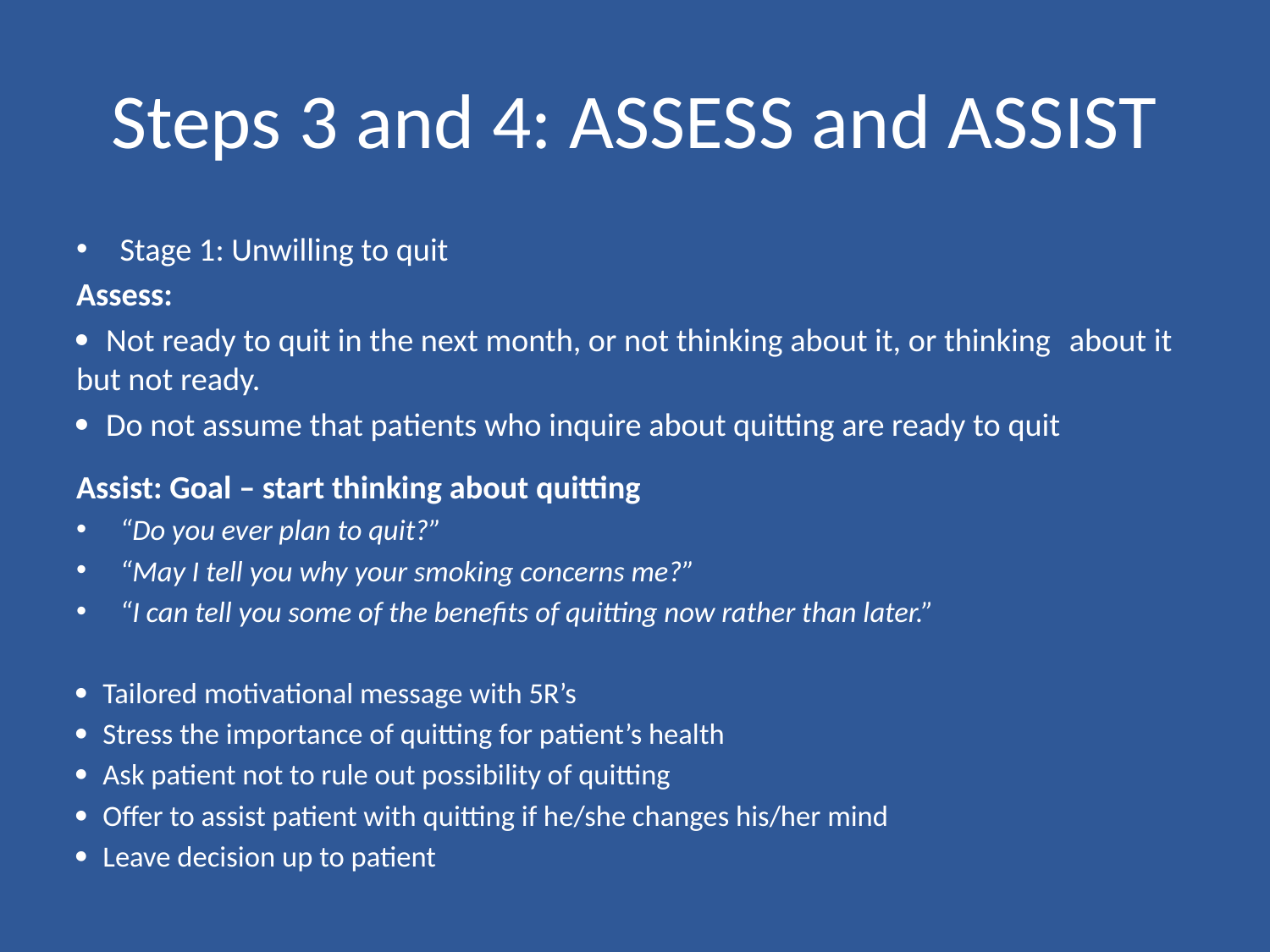

# Steps 3 and 4: ASSESS and ASSIST
Stage 1: Unwilling to quit
Assess:
• Not ready to quit in the next month, or not thinking about it, or thinking 	about it but not ready.
• Do not assume that patients who inquire about quitting are ready to quit

Assist: Goal – start thinking about quitting
“Do you ever plan to quit?”
“May I tell you why your smoking concerns me?”
“I can tell you some of the benefits of quitting now rather than later.”

• Tailored motivational message with 5R’s
• Stress the importance of quitting for patient’s health
• Ask patient not to rule out possibility of quitting
• Offer to assist patient with quitting if he/she changes his/her mind
• Leave decision up to patient